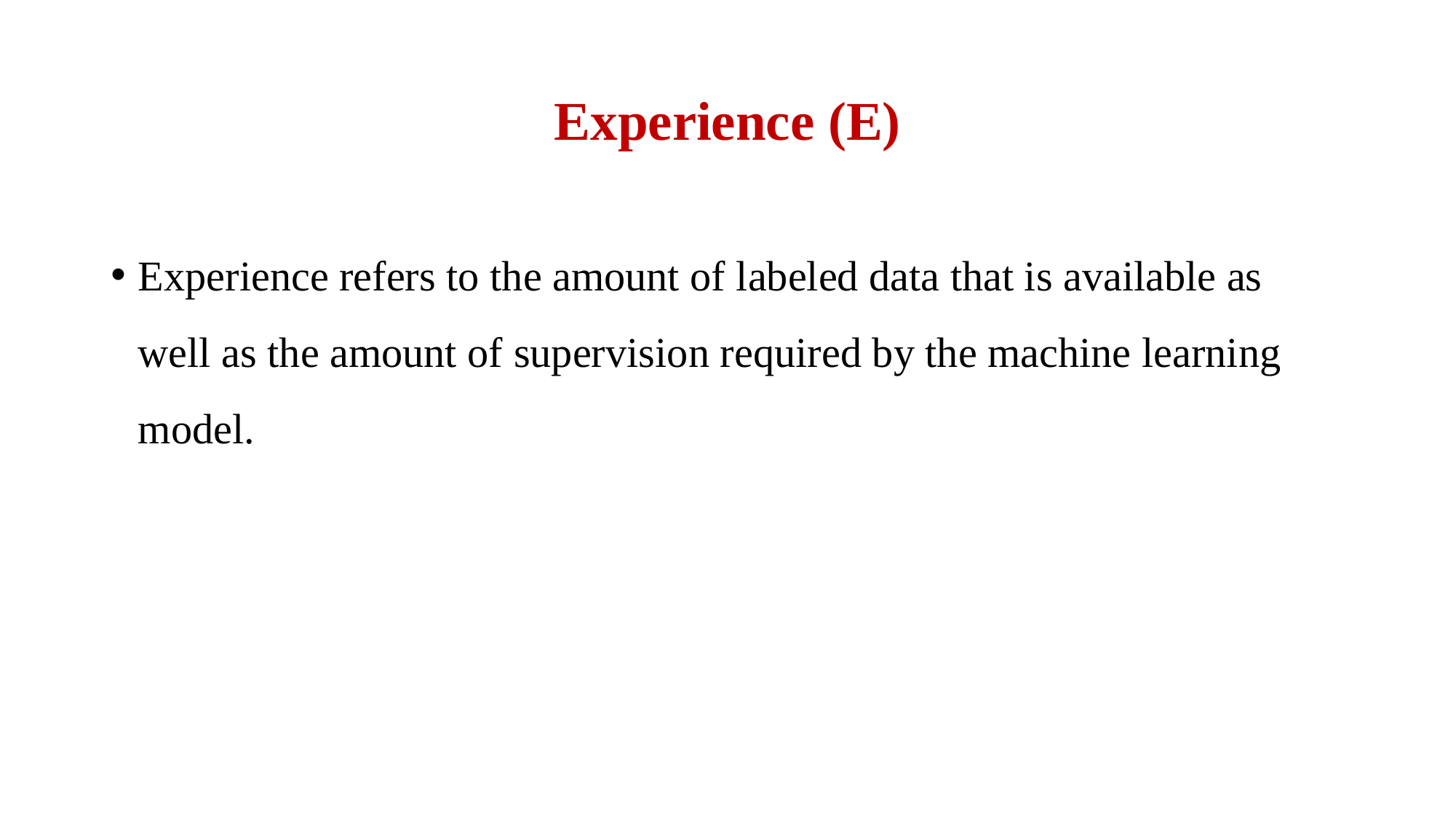

# Experience (E)
Experience refers to the amount of labeled data that is available as well as the amount of supervision required by the machine learning model.